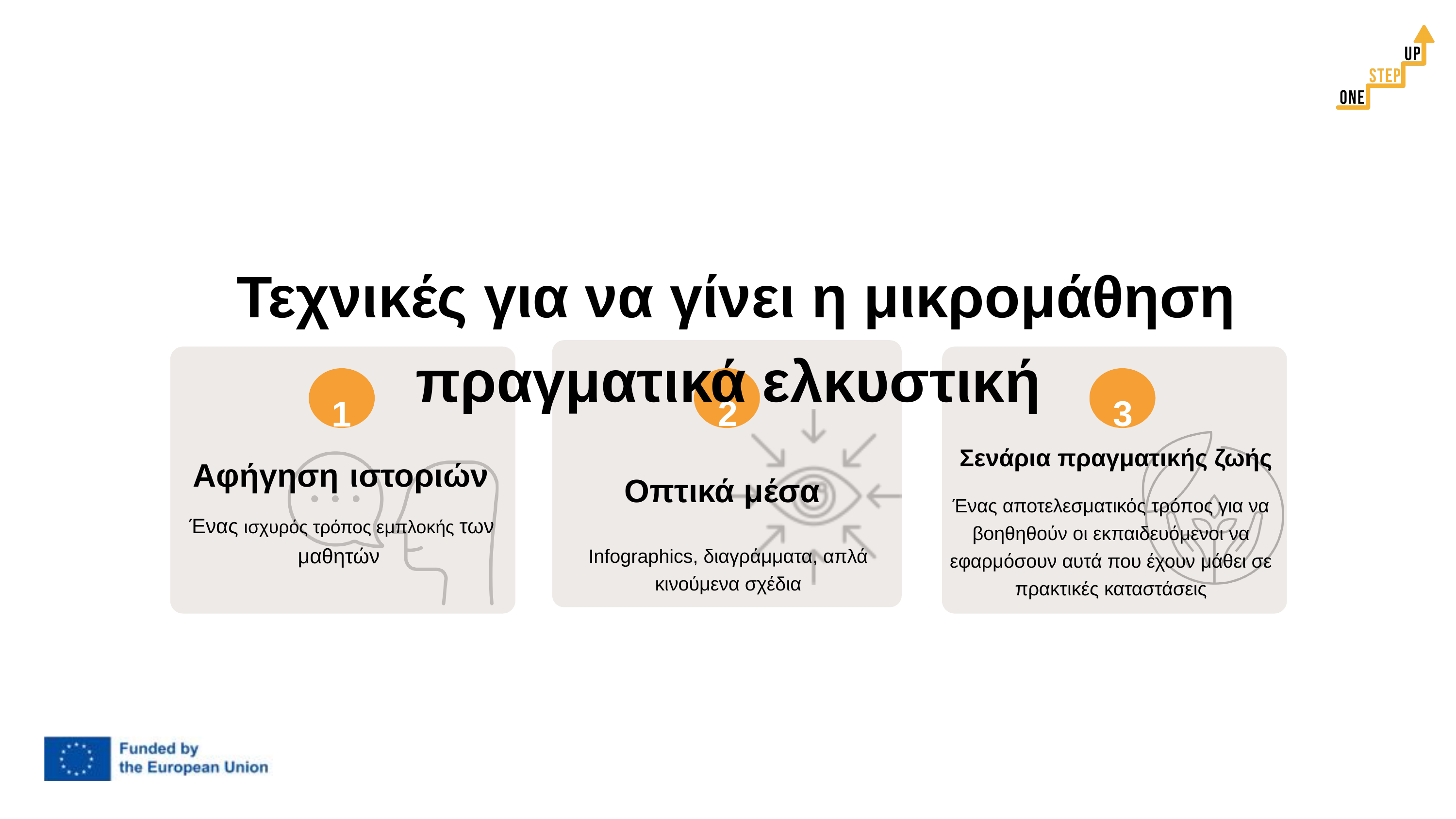

Τεχνικές για να γίνει η μικρομάθηση πραγματικά ελκυστική
3

2
3
1

Αφήγηση ιστοριών
Σενάρια πραγματικής ζωής

Οπτικά μέσα
Ένας αποτελεσματικός τρόπος για να βοηθηθούν οι εκπαιδευόμενοι να εφαρμόσουν αυτά που έχουν μάθει σε πρακτικές καταστάσεις
 Ένας ισχυρός τρόπος εμπλοκής των μαθητών
Infographics, διαγράμματα, απλά κινούμενα σχέδια